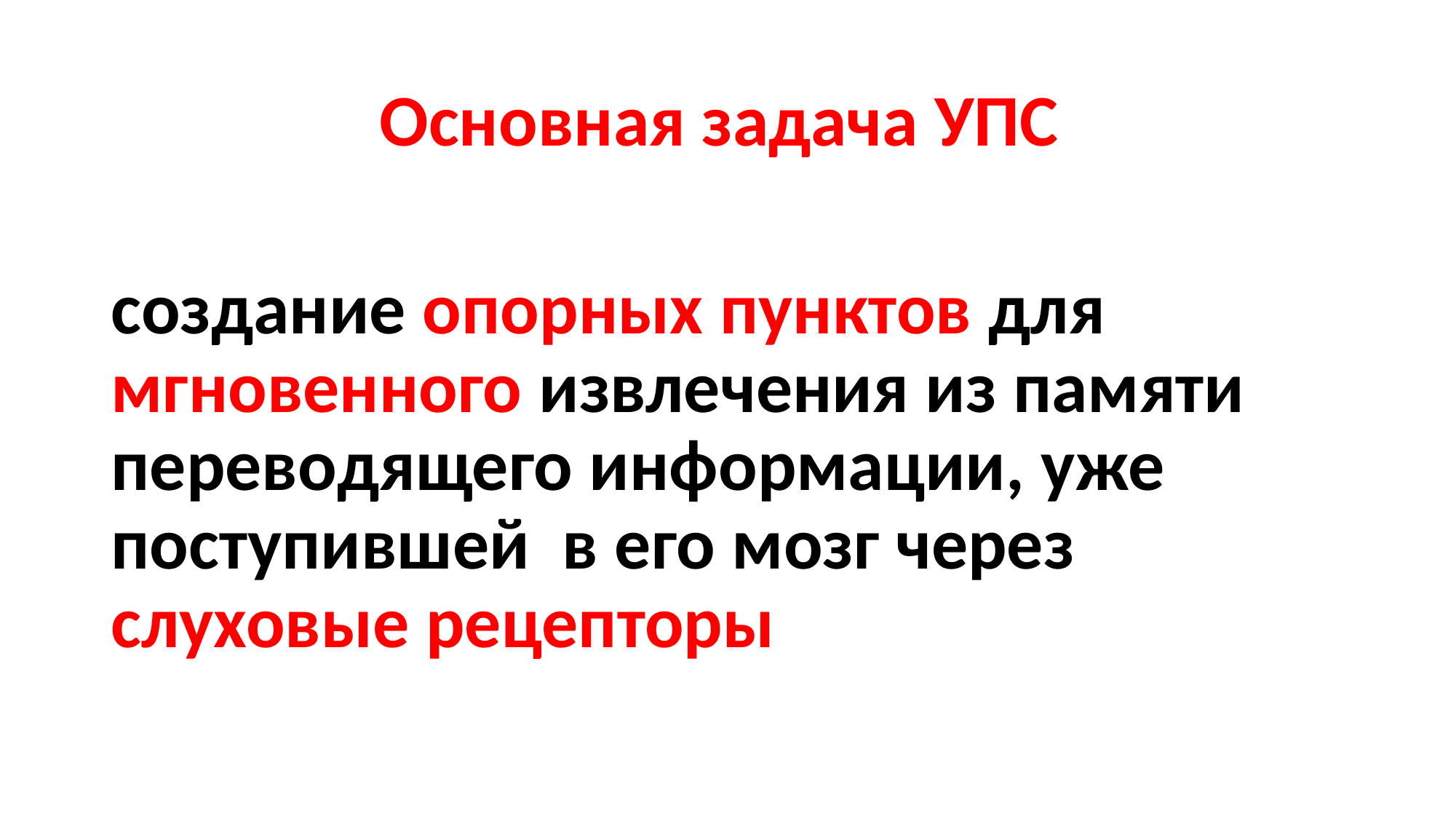

Основная задача УПС

создание опорных пунктов для мгновенного извлечения из памяти переводящего информации, уже поступившей  в его мозг через слуховые рецепторы